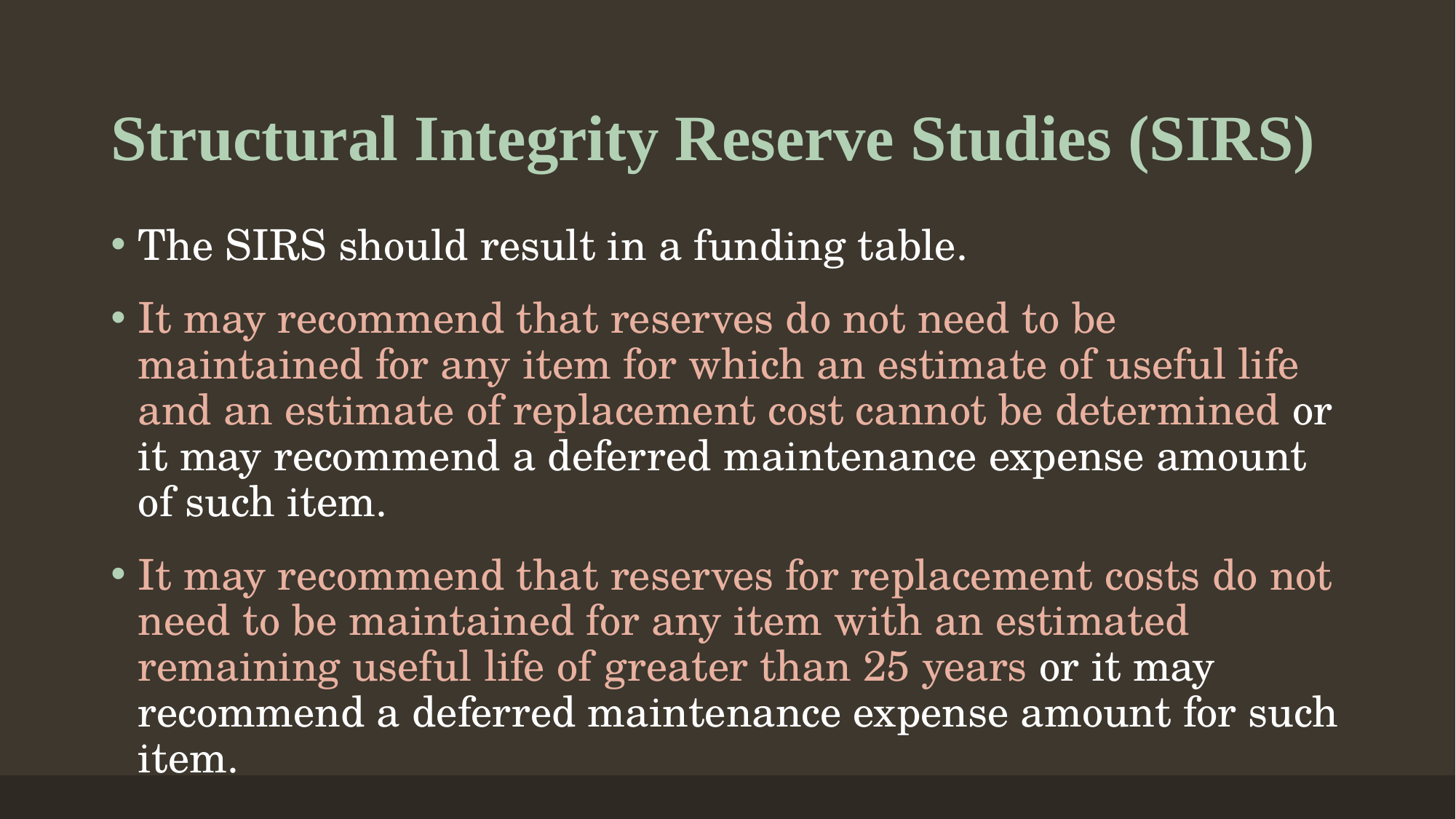

# Structural Integrity Reserve Studies (SIRS)
The SIRS should result in a funding table.
It may recommend that reserves do not need to be maintained for any item for which an estimate of useful life and an estimate of replacement cost cannot be determined or it may recommend a deferred maintenance expense amount of such item.
It may recommend that reserves for replacement costs do not need to be maintained for any item with an estimated remaining useful life of greater than 25 years or it may recommend a deferred maintenance expense amount for such item.